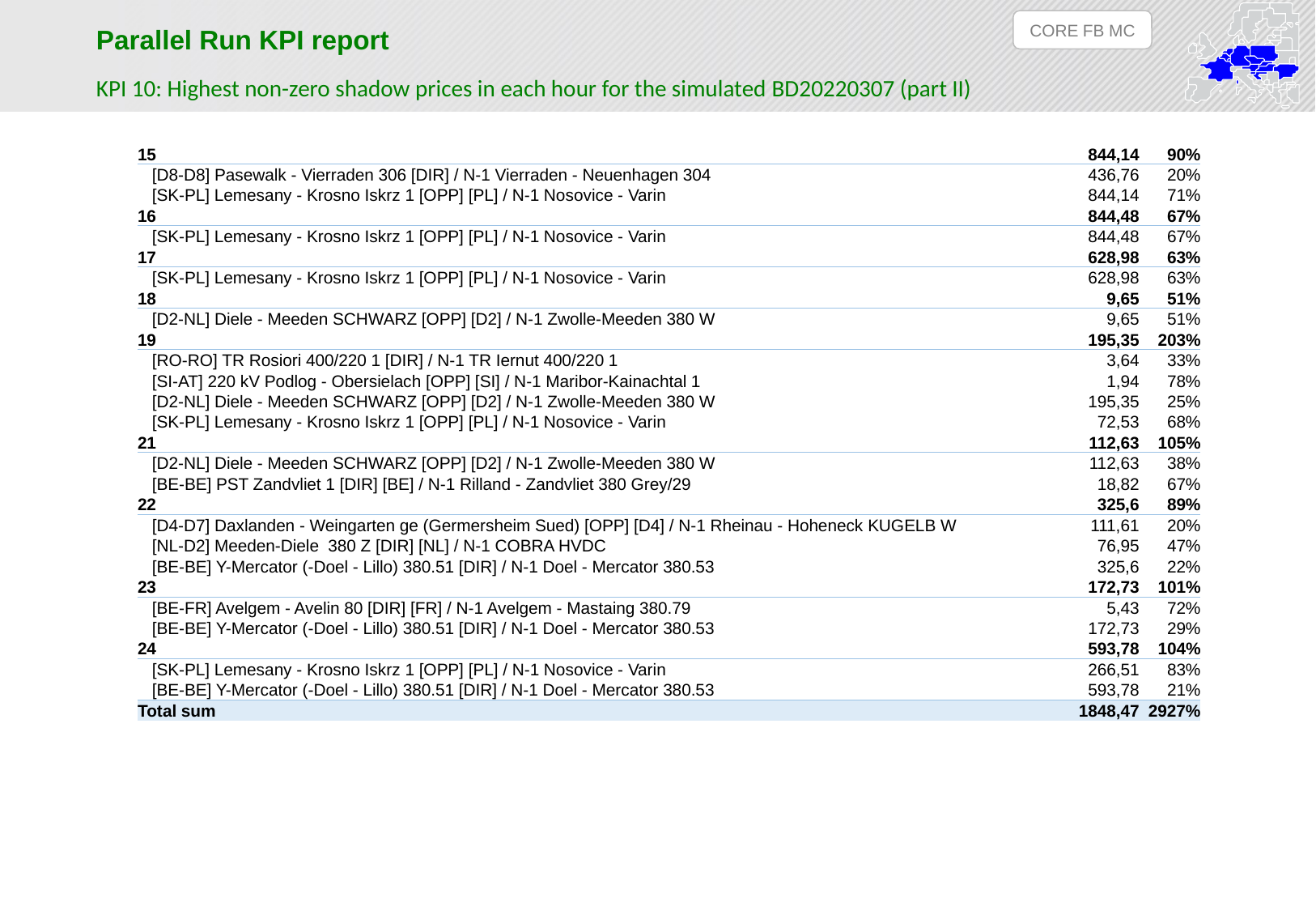

CORE FB MC
Parallel Run KPI report
KPI 10: Highest non-zero shadow prices in each hour for the simulated BD20220307 (part II)
| 15 | 844,14 | 90% |
| --- | --- | --- |
| [D8-D8] Pasewalk - Vierraden 306 [DIR] / N-1 Vierraden - Neuenhagen 304 | 436,76 | 20% |
| [SK-PL] Lemesany - Krosno Iskrz 1 [OPP] [PL] / N-1 Nosovice - Varin | 844,14 | 71% |
| 16 | 844,48 | 67% |
| [SK-PL] Lemesany - Krosno Iskrz 1 [OPP] [PL] / N-1 Nosovice - Varin | 844,48 | 67% |
| 17 | 628,98 | 63% |
| [SK-PL] Lemesany - Krosno Iskrz 1 [OPP] [PL] / N-1 Nosovice - Varin | 628,98 | 63% |
| 18 | 9,65 | 51% |
| [D2-NL] Diele - Meeden SCHWARZ [OPP] [D2] / N-1 Zwolle-Meeden 380 W | 9,65 | 51% |
| 19 | 195,35 | 203% |
| [RO-RO] TR Rosiori 400/220 1 [DIR] / N-1 TR Iernut 400/220 1 | 3,64 | 33% |
| [SI-AT] 220 kV Podlog - Obersielach [OPP] [SI] / N-1 Maribor-Kainachtal 1 | 1,94 | 78% |
| [D2-NL] Diele - Meeden SCHWARZ [OPP] [D2] / N-1 Zwolle-Meeden 380 W | 195,35 | 25% |
| [SK-PL] Lemesany - Krosno Iskrz 1 [OPP] [PL] / N-1 Nosovice - Varin | 72,53 | 68% |
| 21 | 112,63 | 105% |
| [D2-NL] Diele - Meeden SCHWARZ [OPP] [D2] / N-1 Zwolle-Meeden 380 W | 112,63 | 38% |
| [BE-BE] PST Zandvliet 1 [DIR] [BE] / N-1 Rilland - Zandvliet 380 Grey/29 | 18,82 | 67% |
| 22 | 325,6 | 89% |
| [D4-D7] Daxlanden - Weingarten ge (Germersheim Sued) [OPP] [D4] / N-1 Rheinau - Hoheneck KUGELB W | 111,61 | 20% |
| [NL-D2] Meeden-Diele 380 Z [DIR] [NL] / N-1 COBRA HVDC | 76,95 | 47% |
| [BE-BE] Y-Mercator (-Doel - Lillo) 380.51 [DIR] / N-1 Doel - Mercator 380.53 | 325,6 | 22% |
| 23 | 172,73 | 101% |
| [BE-FR] Avelgem - Avelin 80 [DIR] [FR] / N-1 Avelgem - Mastaing 380.79 | 5,43 | 72% |
| [BE-BE] Y-Mercator (-Doel - Lillo) 380.51 [DIR] / N-1 Doel - Mercator 380.53 | 172,73 | 29% |
| 24 | 593,78 | 104% |
| [SK-PL] Lemesany - Krosno Iskrz 1 [OPP] [PL] / N-1 Nosovice - Varin | 266,51 | 83% |
| [BE-BE] Y-Mercator (-Doel - Lillo) 380.51 [DIR] / N-1 Doel - Mercator 380.53 | 593,78 | 21% |
| Total sum | 1848,47 | 2927% |